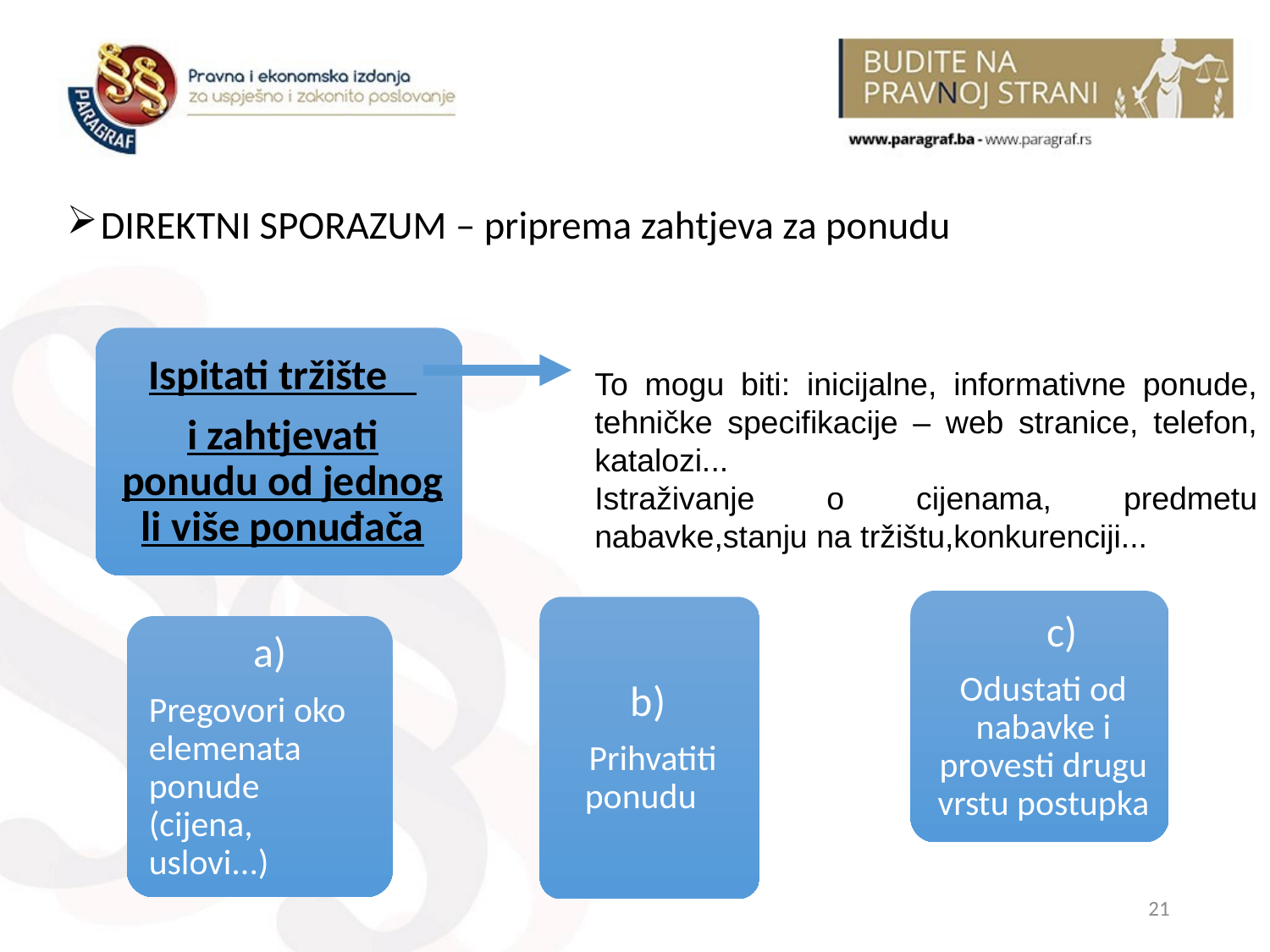

# DIREKTNI SPORAZUM – priprema zahtjeva za ponudu
           a)
Pregovori oko elemenata ponude  (cijena, uslovi...)
b)
Prihvatiti ponudu
     c)
Odustati od nabavke i provesti drugu vrstu postupka
Ispitati tržište
i zahtjevati ponudu od jednog li više ponuđača
To mogu biti: inicijalne, informativne ponude, tehničke specifikacije – web stranice, telefon, katalozi...
Istraživanje o cijenama, predmetu nabavke,stanju na tržištu,konkurenciji...

21